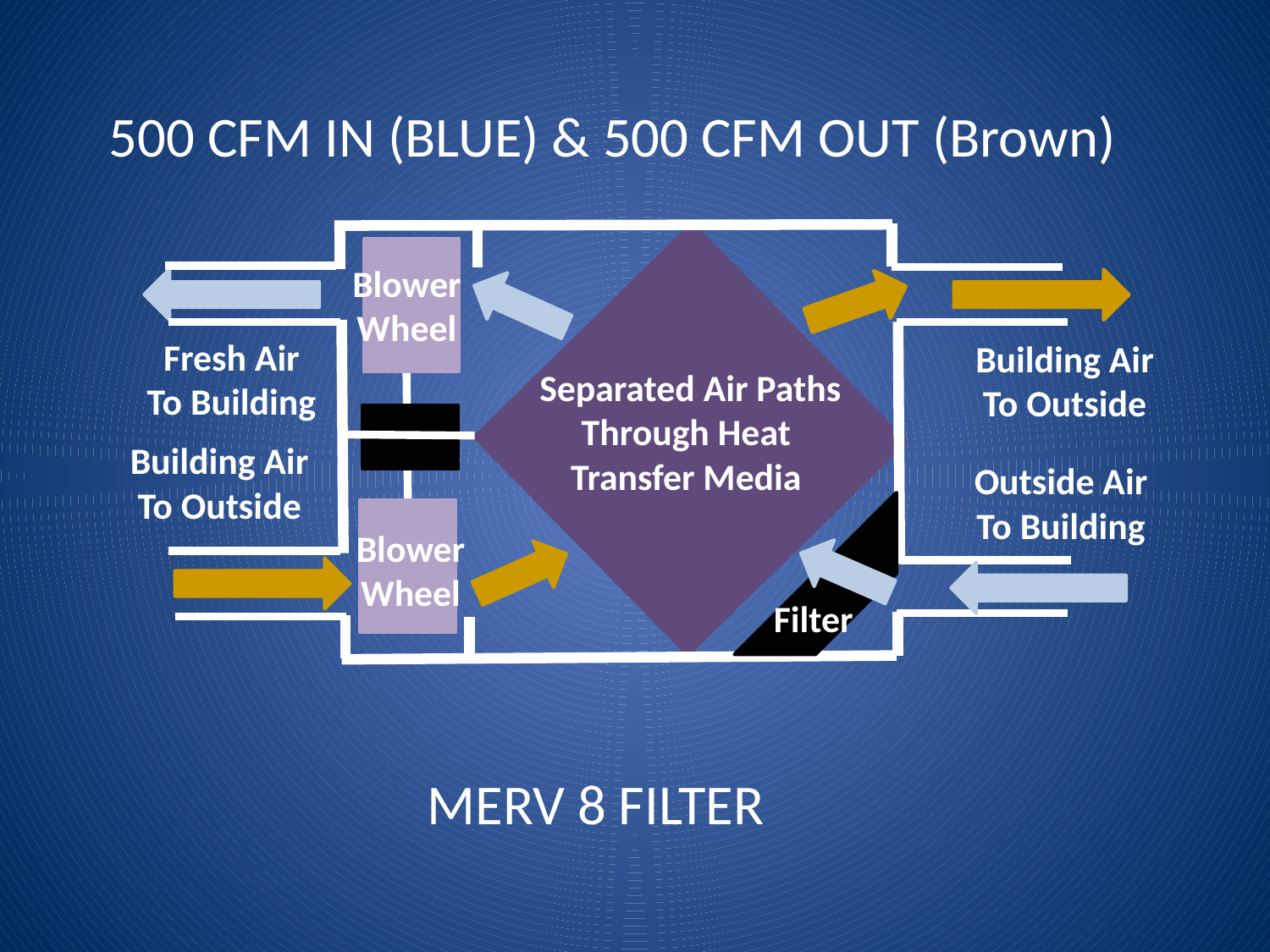

500 CFM IN (BLUE) & 500 CFM OUT (Brown)

Blower
Wheel

Fresh Air
To Building
Building Air
To Outside
Separated Air Paths
Through Heat
Transfer Media

Building Air
To Outside
Outside Air
To Building

Blower
Wheel

Filter
MERV 8 FILTER